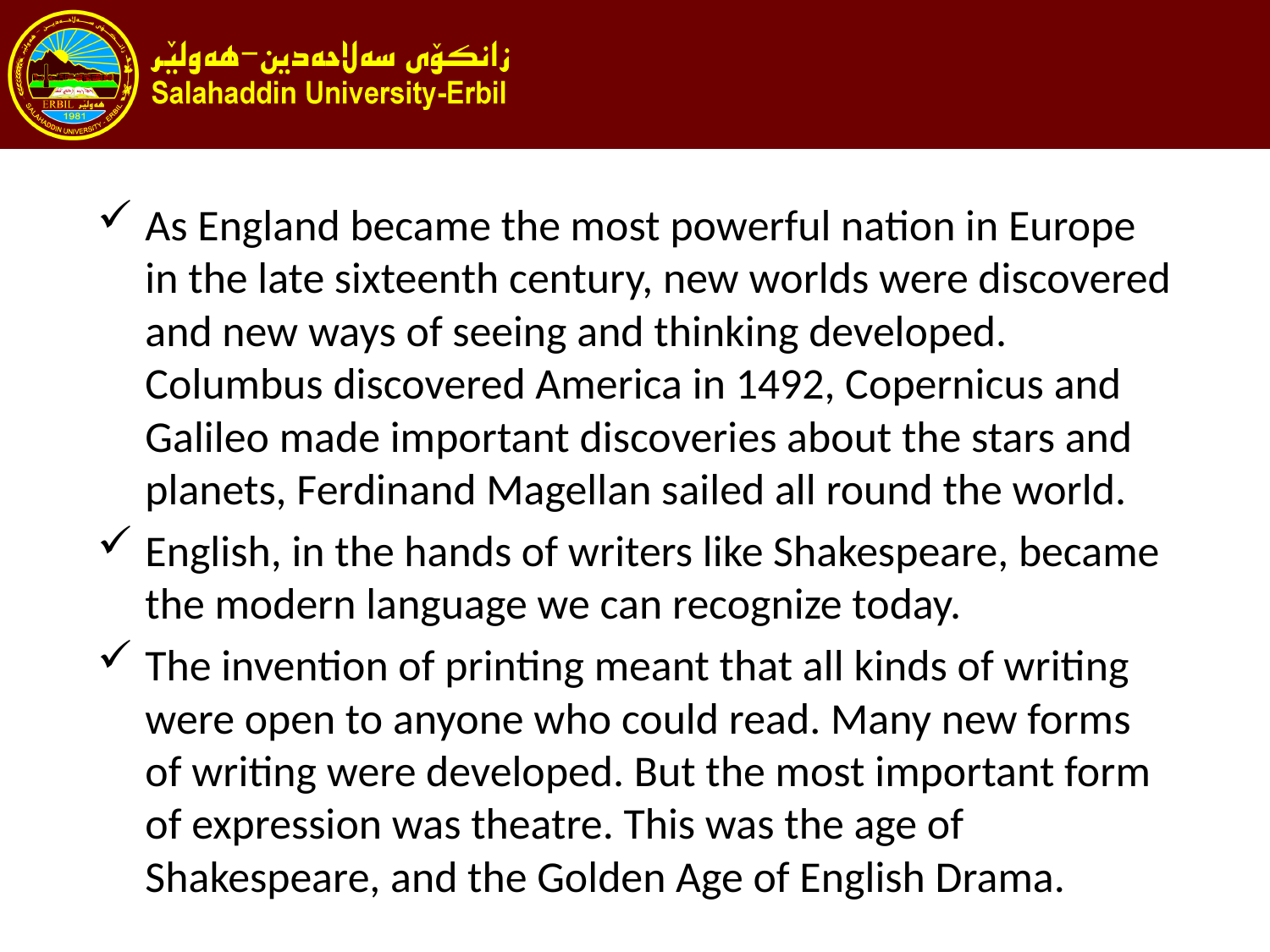

#
As England became the most powerful nation in Europe in the late sixteenth century, new worlds were discovered and new ways of seeing and thinking developed. Columbus discovered America in 1492, Copernicus and Galileo made important discoveries about the stars and planets, Ferdinand Magellan sailed all round the world.
English, in the hands of writers like Shakespeare, became the modern language we can recognize today.
The invention of printing meant that all kinds of writing were open to anyone who could read. Many new forms of writing were developed. But the most important form of expression was theatre. This was the age of Shakespeare, and the Golden Age of English Drama.